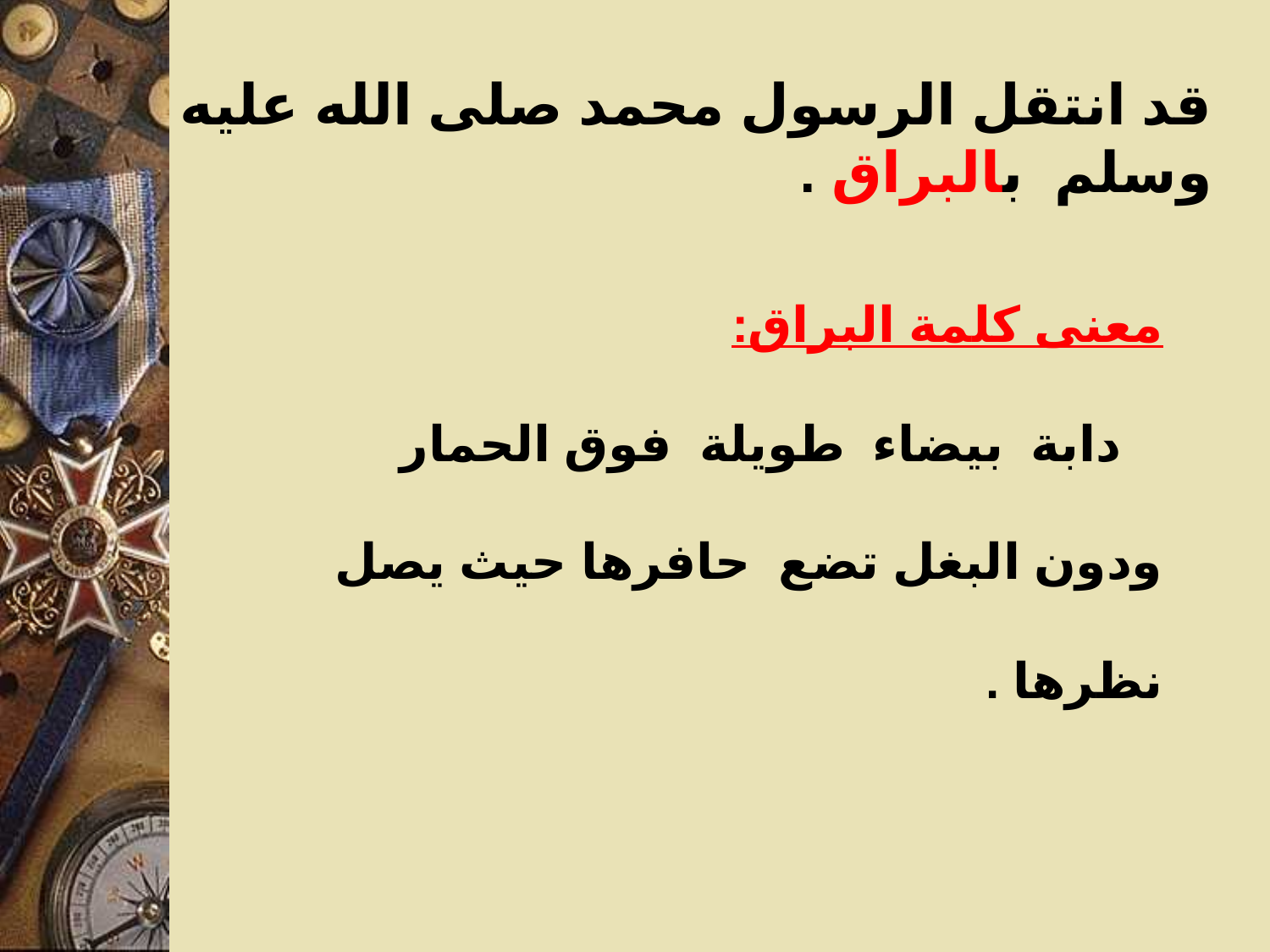

قد انتقل الرسول محمد صلى الله عليه وسلم  بالبراق .
معنى كلمة البراق:
   دابة  بيضاء  طويلة  فوق الحمار ودون البغل تضع  حافرها حيث يصل نظرها .